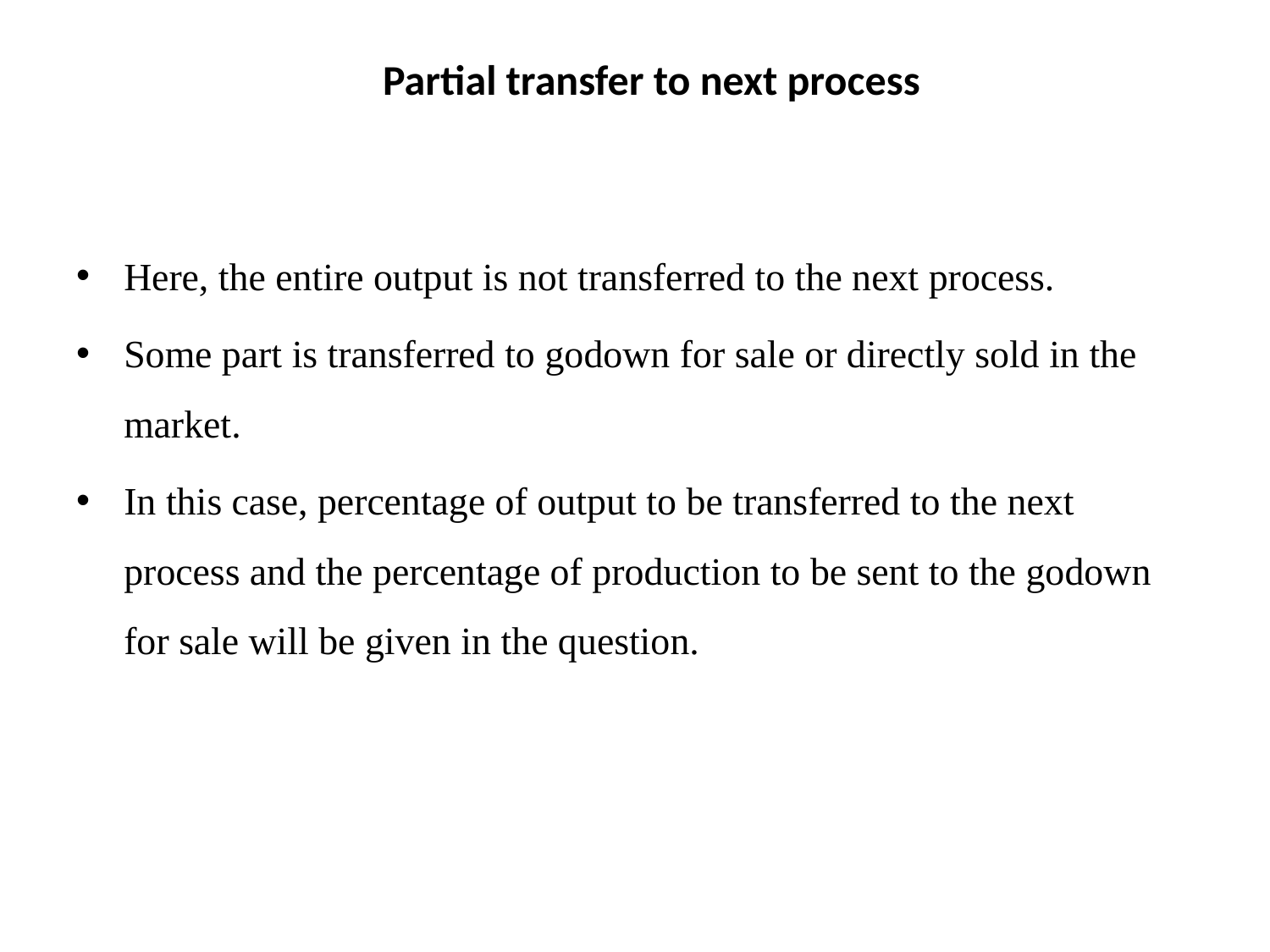

# Partial transfer to next process
Here, the entire output is not transferred to the next process.
Some part is transferred to godown for sale or directly sold in the market.
In this case, percentage of output to be transferred to the next process and the percentage of production to be sent to the godown for sale will be given in the question.